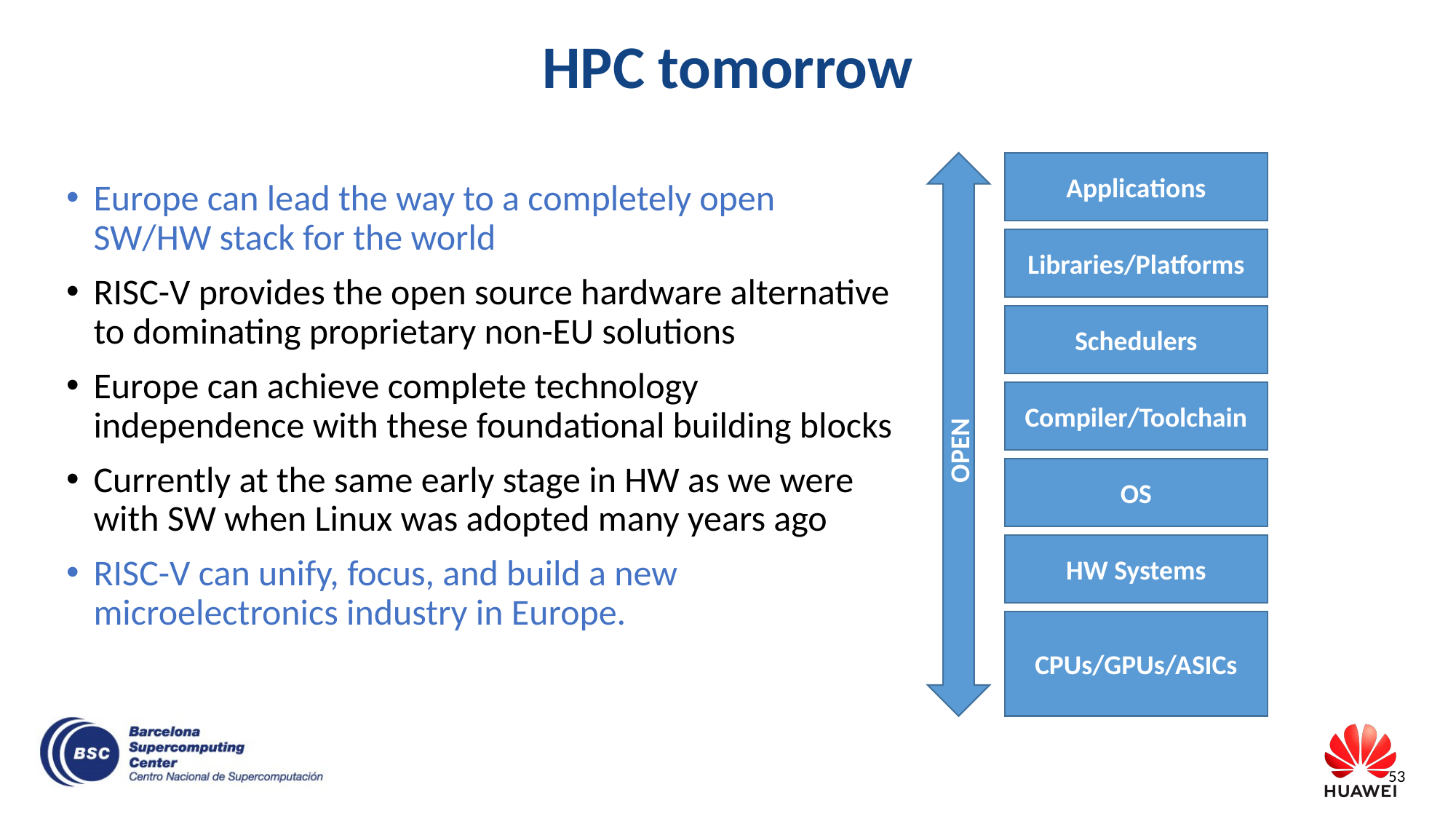

# HPC tomorrow

OPEN
Applications
Libraries/Platforms
Schedulers
Compiler/Toolchain
OS
HW Systems
CPUs/GPUs/ASICs
Europe can lead the way to a completely open SW/HW stack for the world
RISC-V provides the open source hardware alternative to dominating proprietary non-EU solutions
Europe can achieve complete technology independence with these foundational building blocks
Currently at the same early stage in HW as we were with SW when Linux was adopted many years ago
RISC-V can unify, focus, and build a new microelectronics industry in Europe.